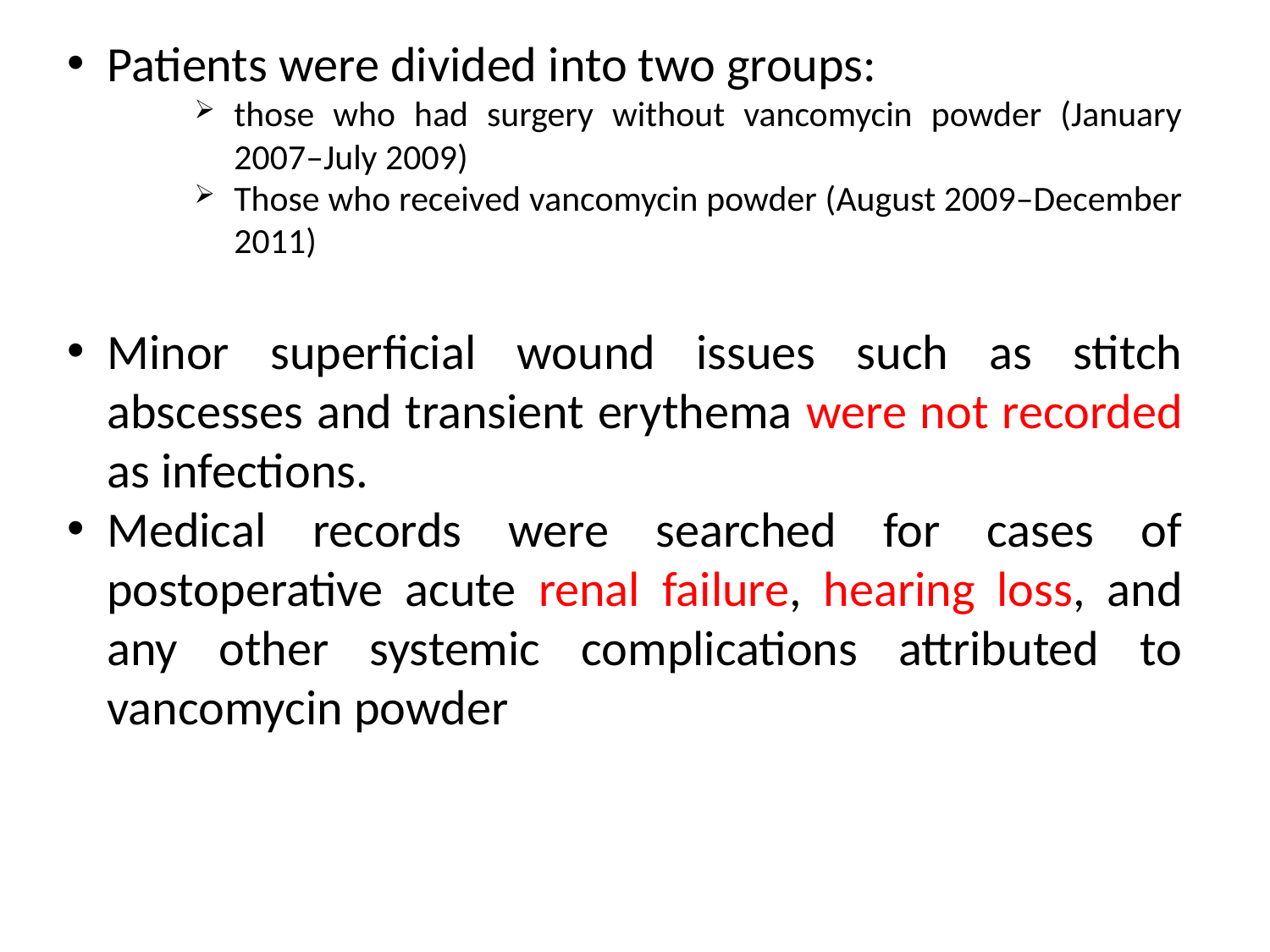

Patients were divided into two groups:
those who had surgery without vancomycin powder (January 2007–July 2009)
Those who received vancomycin powder (August 2009–December 2011)

Minor superficial wound issues such as stitch abscesses and transient erythema were not recorded as infections.
Medical records were searched for cases of postoperative acute renal failure, hearing loss, and any other systemic complications attributed to vancomycin powder